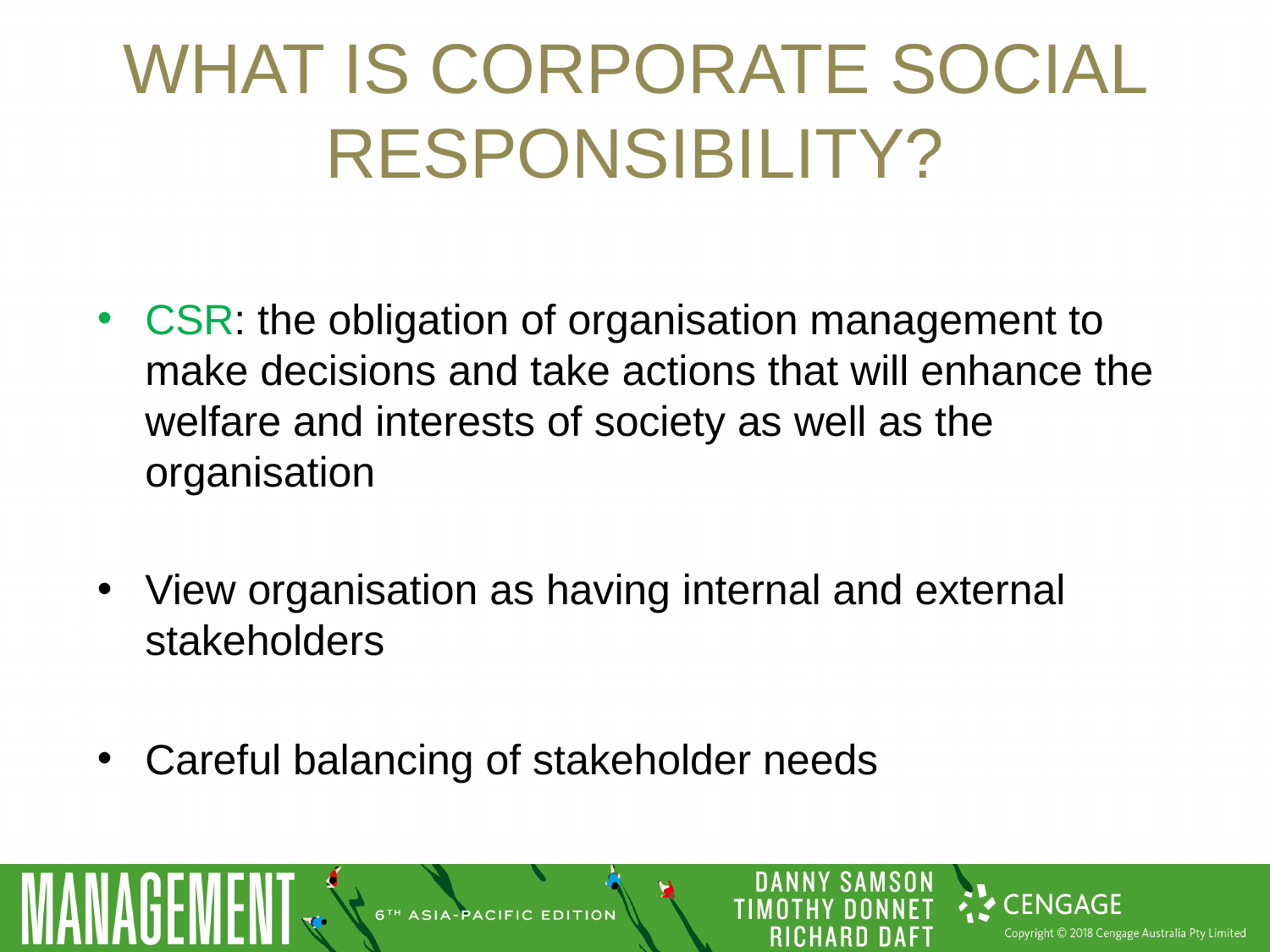

# WHAT IS Corporate social responsibility?
CSR: the obligation of organisation management to make decisions and take actions that will enhance the welfare and interests of society as well as the organisation

View organisation as having internal and external stakeholders

Careful balancing of stakeholder needs